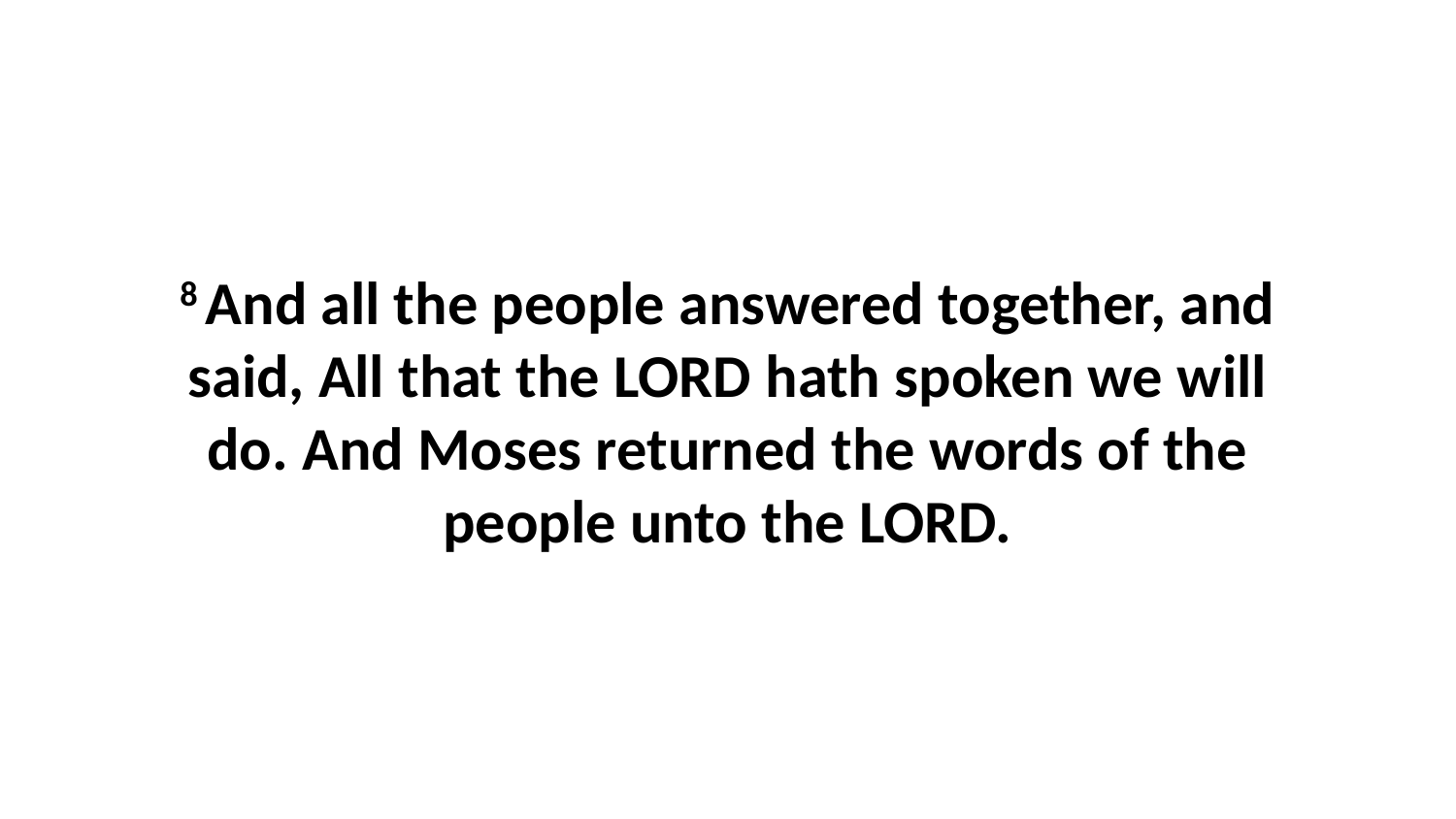

8 And all the people answered together, and said, All that the LORD hath spoken we will do. And Moses returned the words of the people unto the LORD.